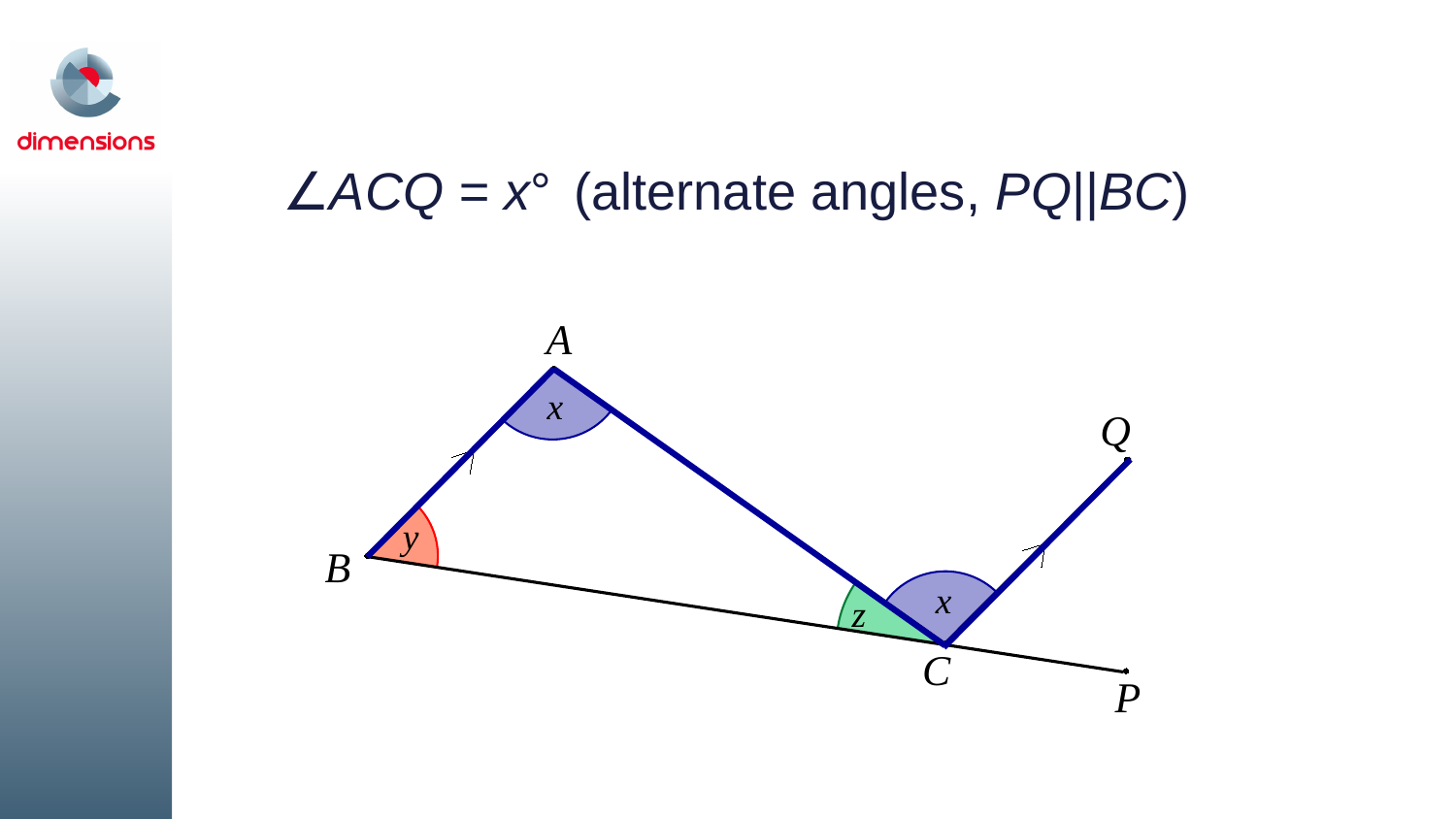

# ∠ACQ = x°	(alternate angles, PQ||BC)
A

x
Q

y
B

x

z

C

P